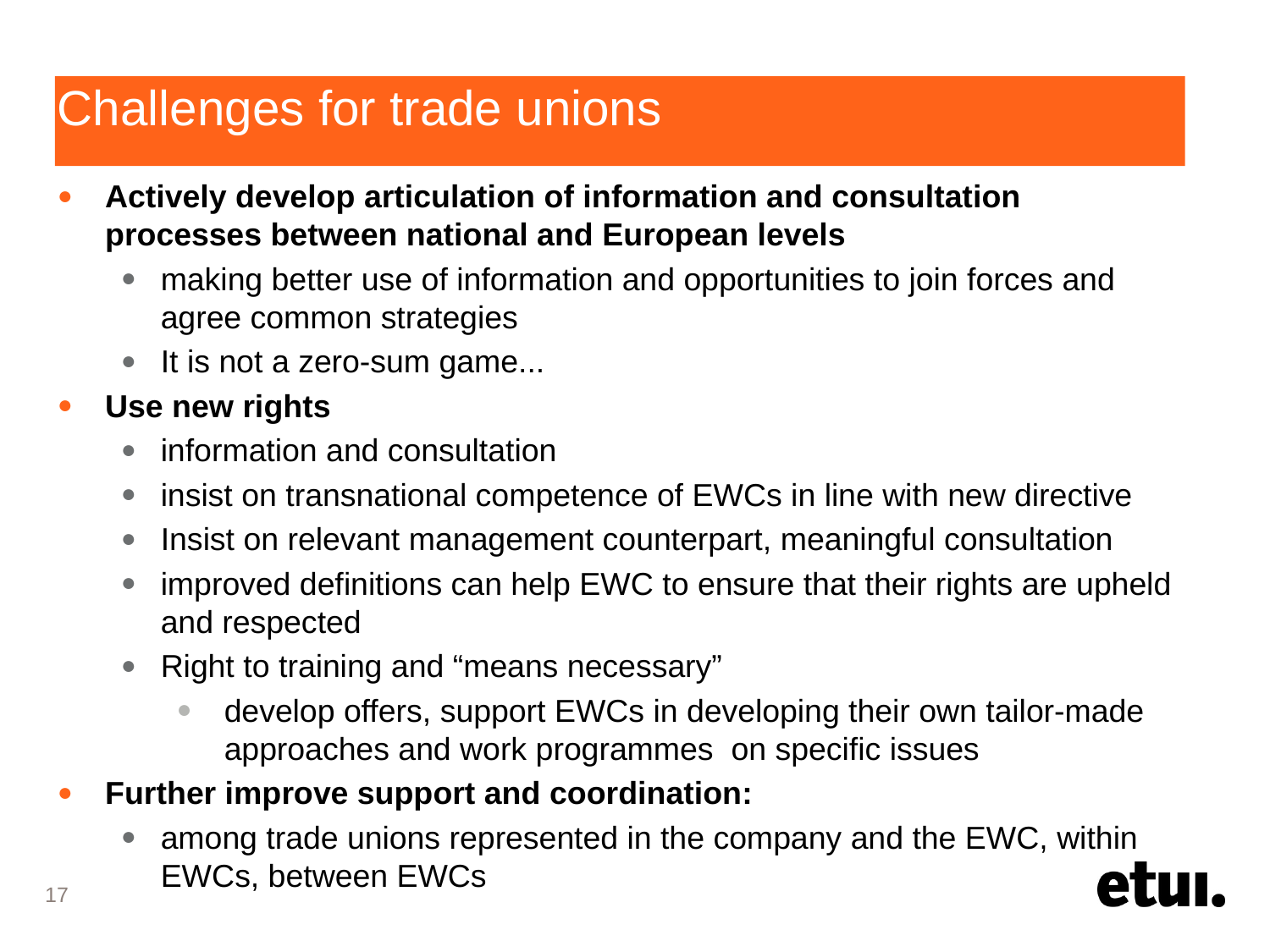

# Challenges for trade unions
Actively develop articulation of information and consultation processes between national and European levels
making better use of information and opportunities to join forces and agree common strategies
It is not a zero-sum game...
Use new rights
information and consultation
insist on transnational competence of EWCs in line with new directive
Insist on relevant management counterpart, meaningful consultation
improved definitions can help EWC to ensure that their rights are upheld and respected
Right to training and “means necessary”
develop offers, support EWCs in developing their own tailor-made approaches and work programmes  on specific issues
Further improve support and coordination:
among trade unions represented in the company and the EWC, within EWCs, between EWCs

17